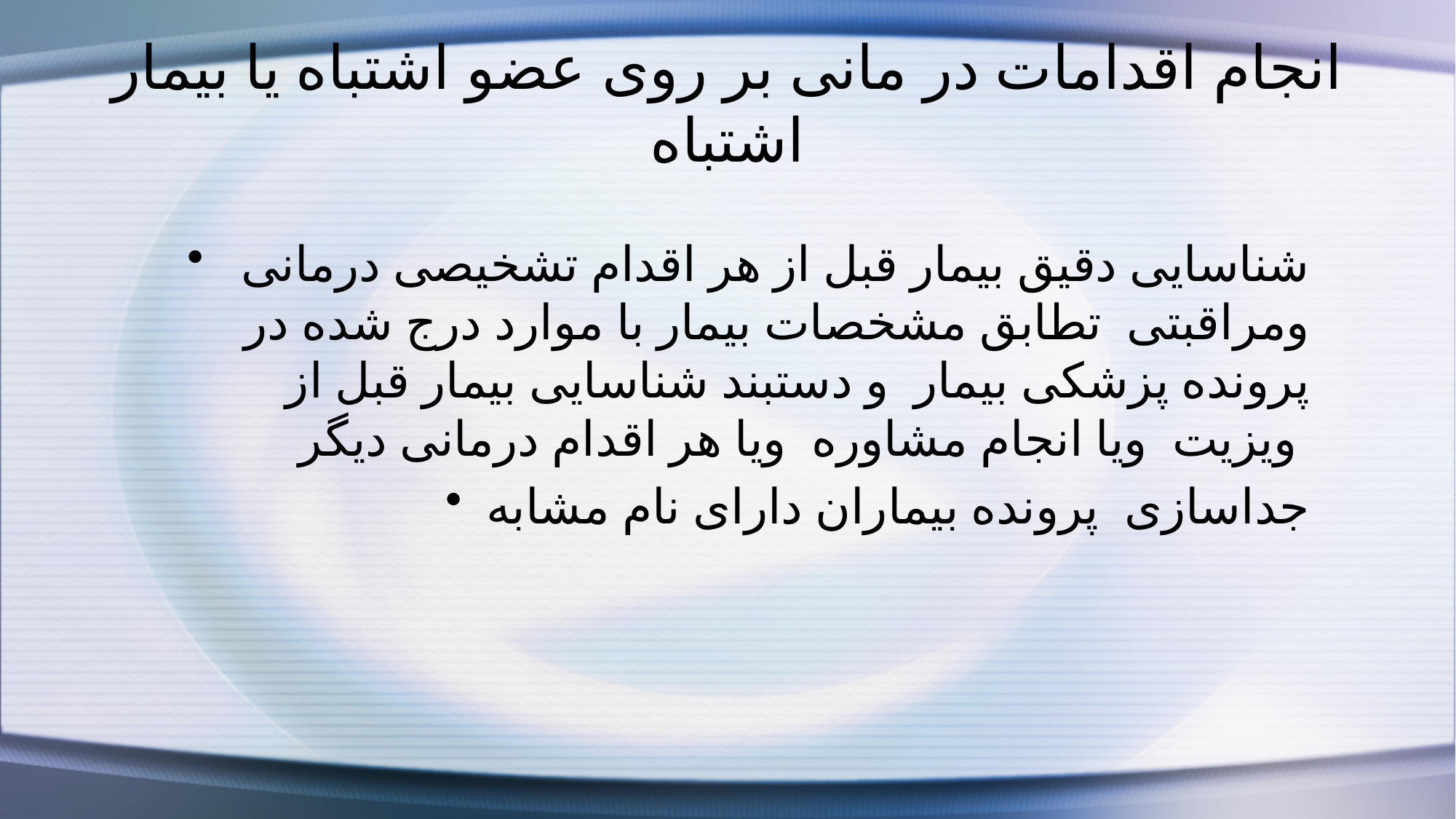

# انجام اقدامات در مانی بر روی عضو اشتباه یا بیمار اشتباه
شناسایی دقیق بیمار قبل از هر اقدام تشخیصی درمانی  ومراقبتی  تطابق مشخصات بیمار با موارد درج شده در پرونده پزشکی بیمار  و دستبند شناسایی بیمار قبل از ویزیت  ویا انجام مشاوره  ویا هر اقدام درمانی دیگر
جداسازی  پرونده بیماران دارای نام مشابه